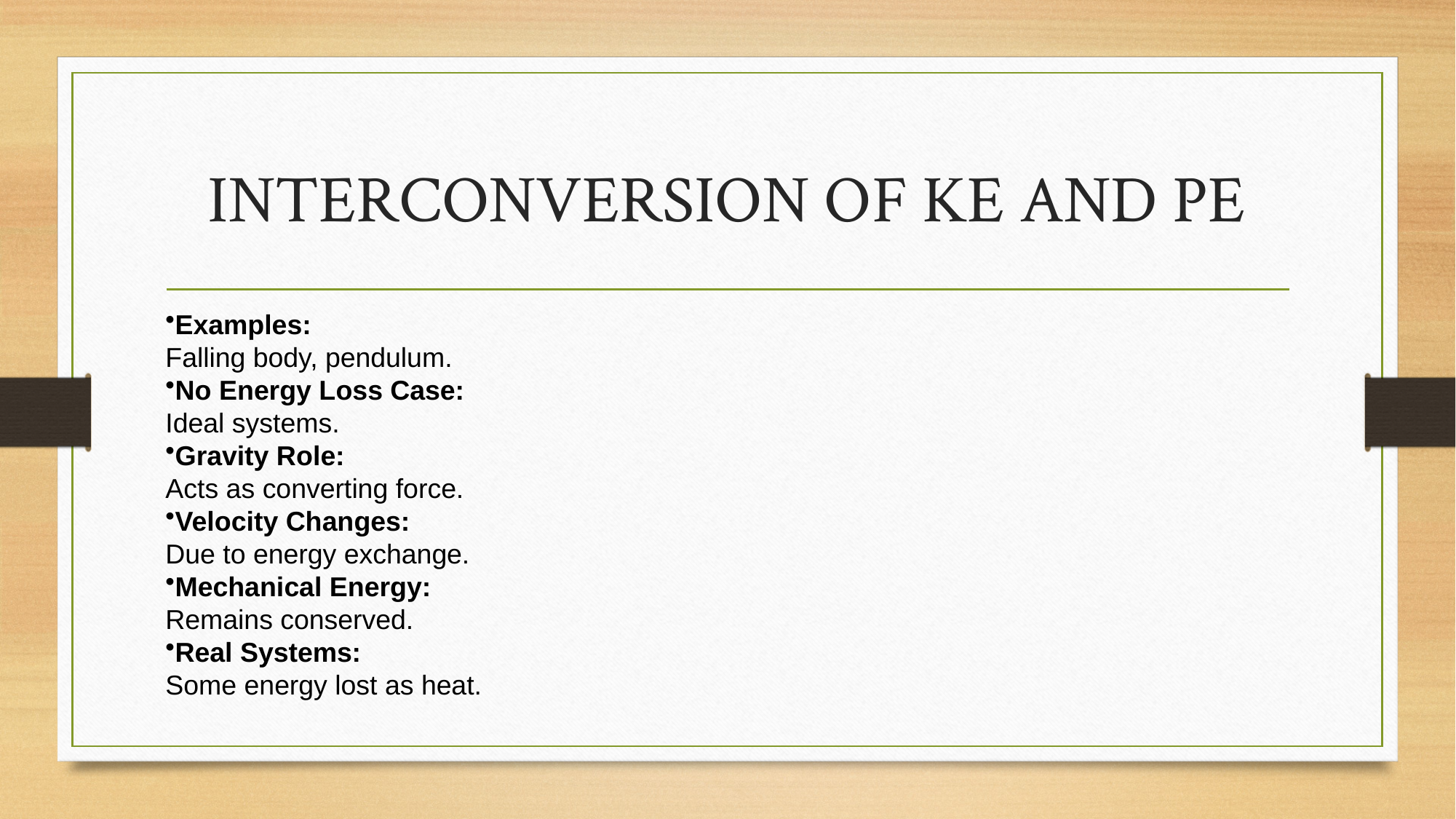

# INTERCONVERSION OF KE AND PE
Examples:
Falling body, pendulum.
No Energy Loss Case:
Ideal systems.
Gravity Role:
Acts as converting force.
Velocity Changes:
Due to energy exchange.
Mechanical Energy:
Remains conserved.
Real Systems:
Some energy lost as heat.